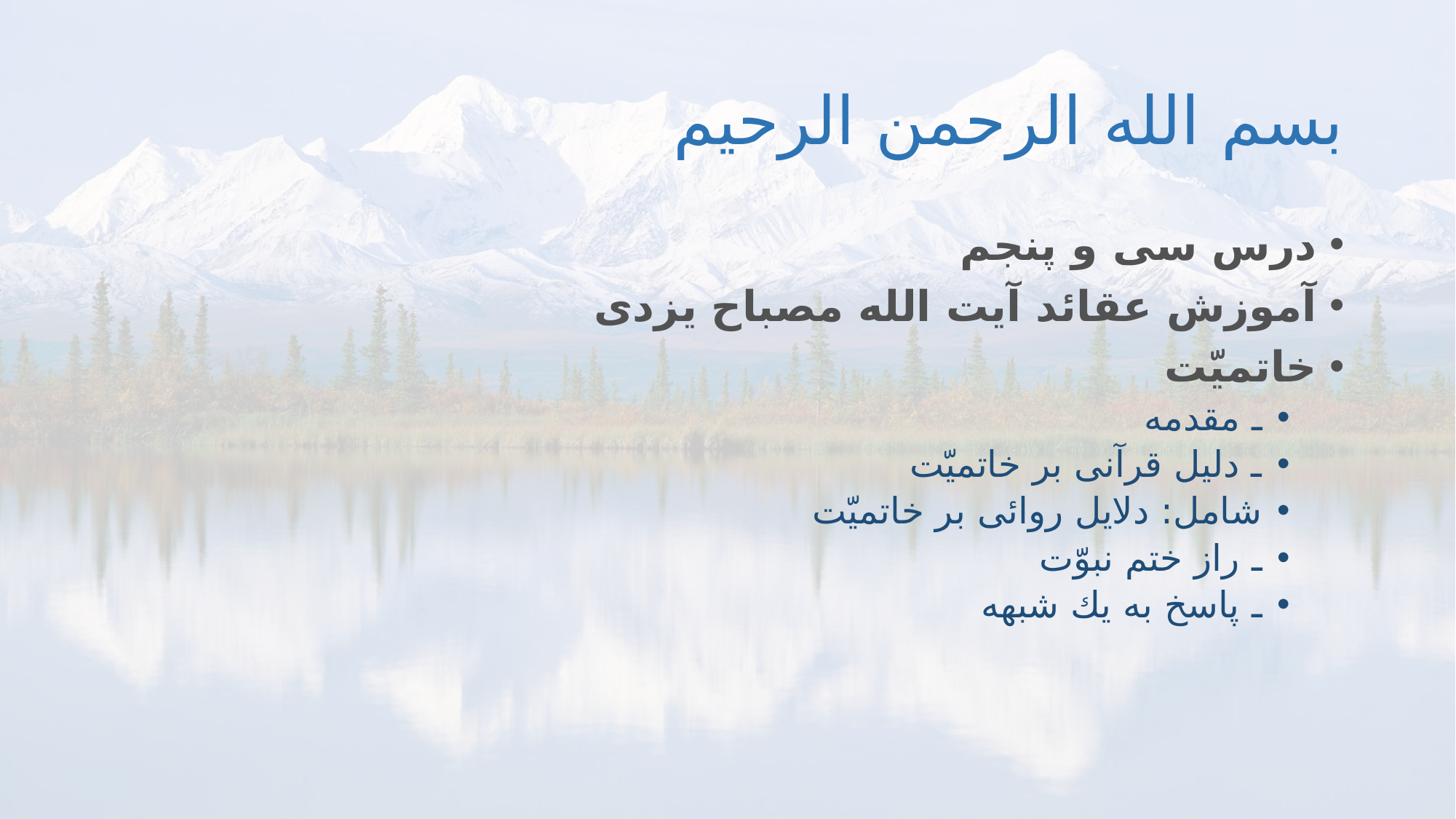

# بسم الله الرحمن الرحیم
درس سى و پنجم
آموزش عقائد آیت الله مصباح یزدی
خاتميّت
ـ مقدمه
ـ دليل قرآنى بر خاتميّت
شامل: دلايل روائى بر خاتميّت
ـ راز ختم نبوّت
ـ پاسخ به يك شبهه